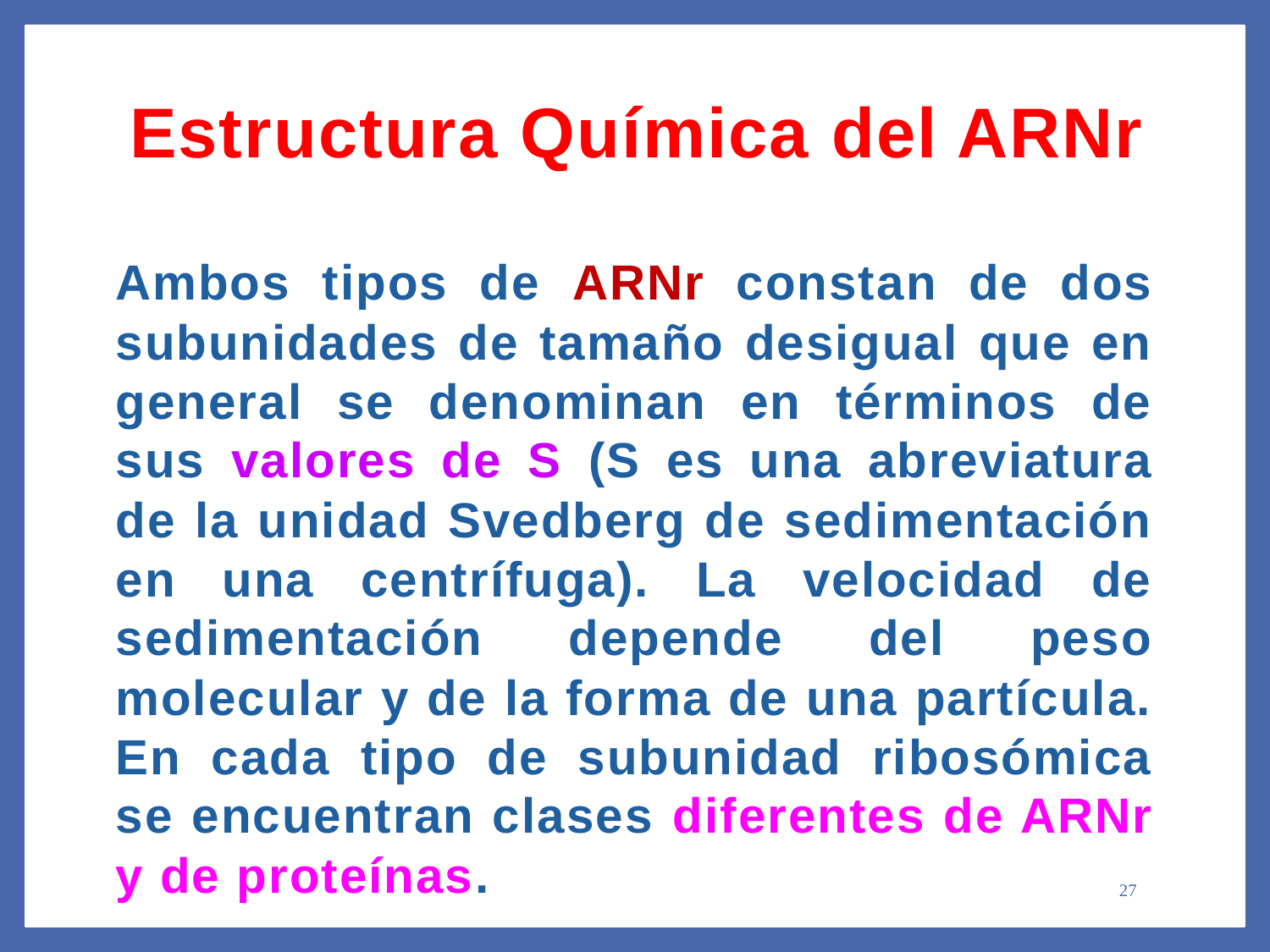

Estructura Química del ARNr
Ambos tipos de ARNr constan de dos subunidades de tamaño desigual que en general se denominan en términos de sus valores de S (S es una abreviatura de la unidad Svedberg de sedimentación en una centrífuga). La velocidad de sedimentación depende del peso molecular y de la forma de una partícula. En cada tipo de subunidad ribosómica se encuentran clases diferentes de ARNr y de proteínas.
27